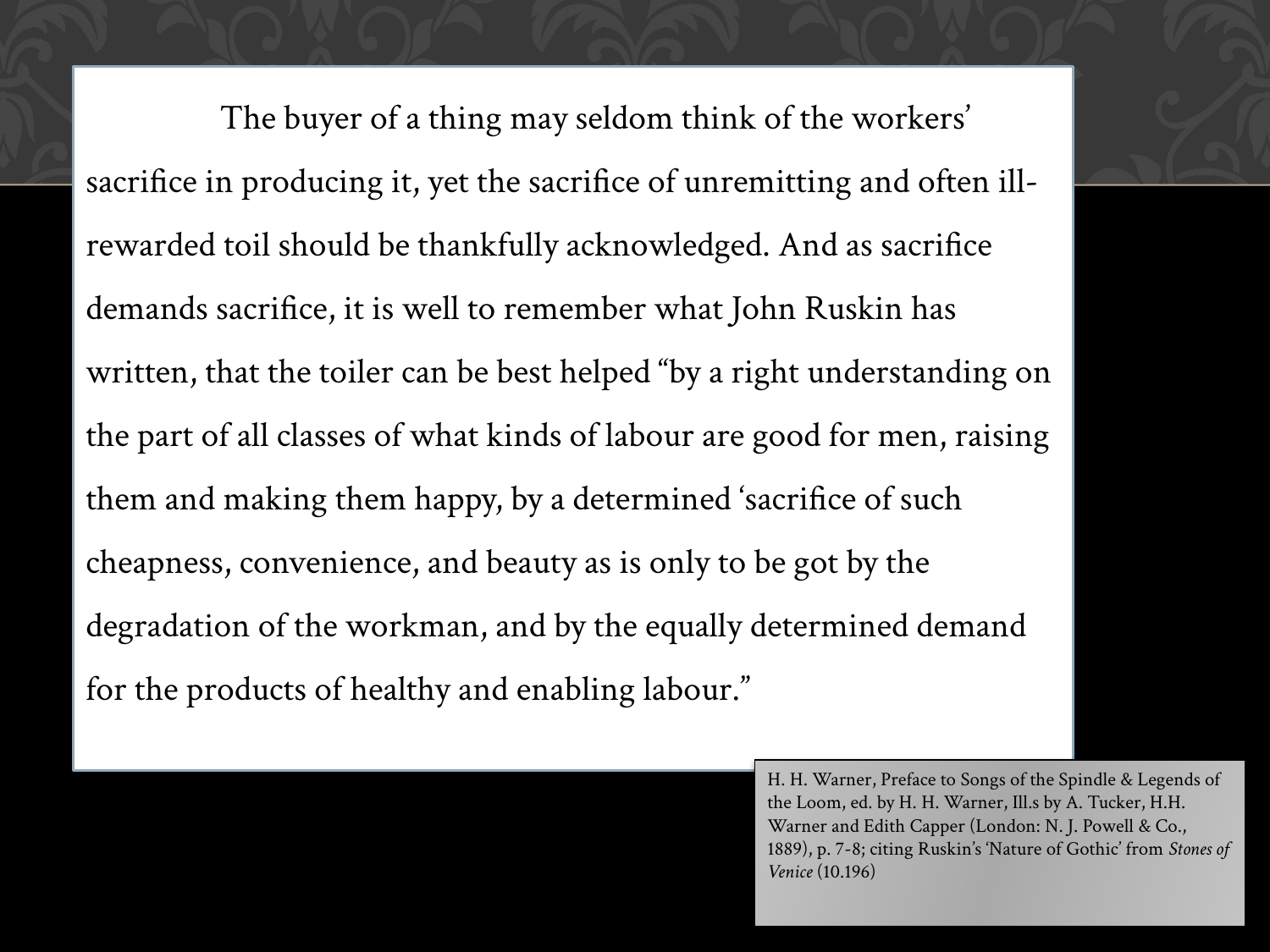

The buyer of a thing may seldom think of the workers’ sacrifice in producing it, yet the sacrifice of unremitting and often ill-rewarded toil should be thankfully acknowledged. And as sacrifice demands sacrifice, it is well to remember what John Ruskin has written, that the toiler can be best helped “by a right understanding on the part of all classes of what kinds of labour are good for men, raising them and making them happy, by a determined ‘sacrifice of such cheapness, convenience, and beauty as is only to be got by the degradation of the workman, and by the equally determined demand for the products of healthy and enabling labour.”

H. H. Warner, Preface to Songs of the Spindle & Legends of the Loom, ed. by H. H. Warner, Ill.s by A. Tucker, H.H. Warner and Edith Capper (London: N. J. Powell & Co., 1889), p. 7-8; citing Ruskin’s ‘Nature of Gothic’ from Stones of Venice (10.196)